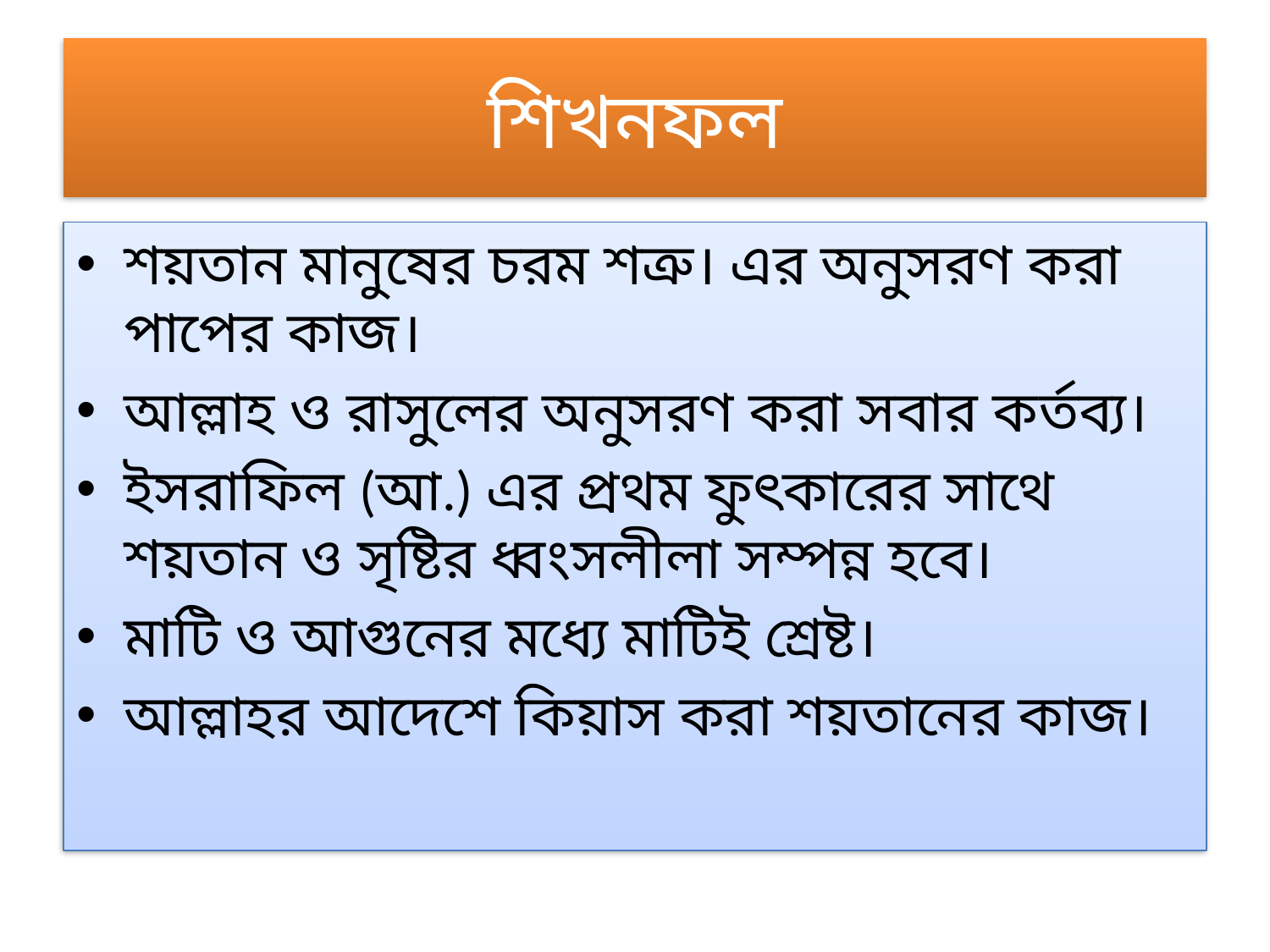

# শিখনফল
শয়তান মানুষের চরম শত্রু। এর অনুসরণ করা পাপের কাজ।
আল্লাহ ও রাসুলের অনুসরণ করা সবার কর্তব্য।
ইসরাফিল (আ.) এর প্রথম ফুৎকারের সাথে শয়তান ও সৃষ্টির ধ্বংসলীলা সম্পন্ন হবে।
মাটি ও আগুনের মধ্যে মাটিই শ্রেষ্ট।
আল্লাহর আদেশে কিয়াস করা শয়তানের কাজ।